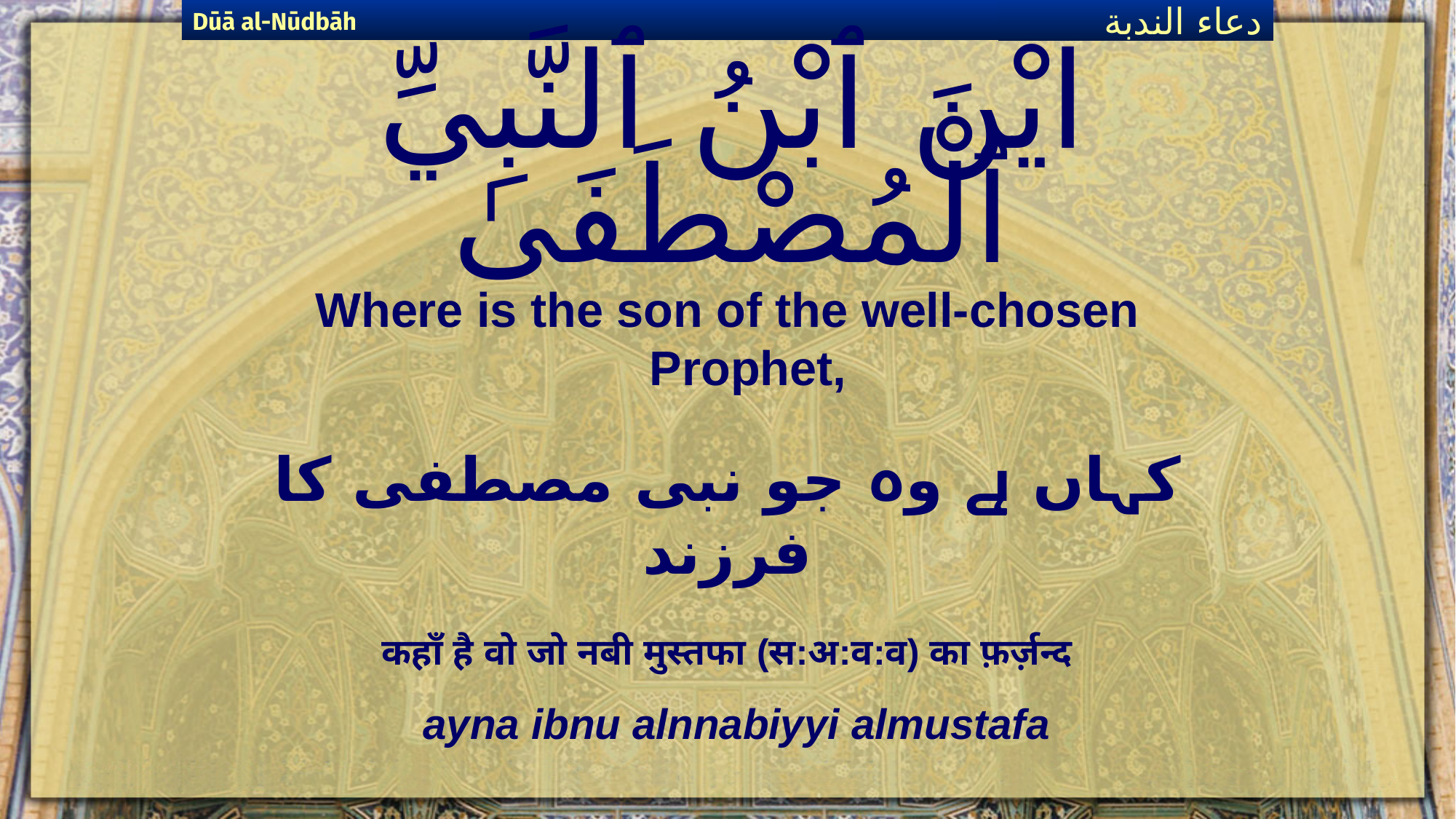

Dūā al-Nūdbāh
دعاء الندبة
# ايْنَ ٱبْنُ ٱلنَّبِيِّ ٱلْمُصْطَفَىٰ
Where is the son of the well-chosen Prophet,
کہاں ہے وہ جو نبی مصطفی کا فرزند
कहाँ है वो जो नबी मुस्तफा (स:अ:व:व) का फ़र्ज़न्द
ayna ibnu alnnabiyyi almustafa